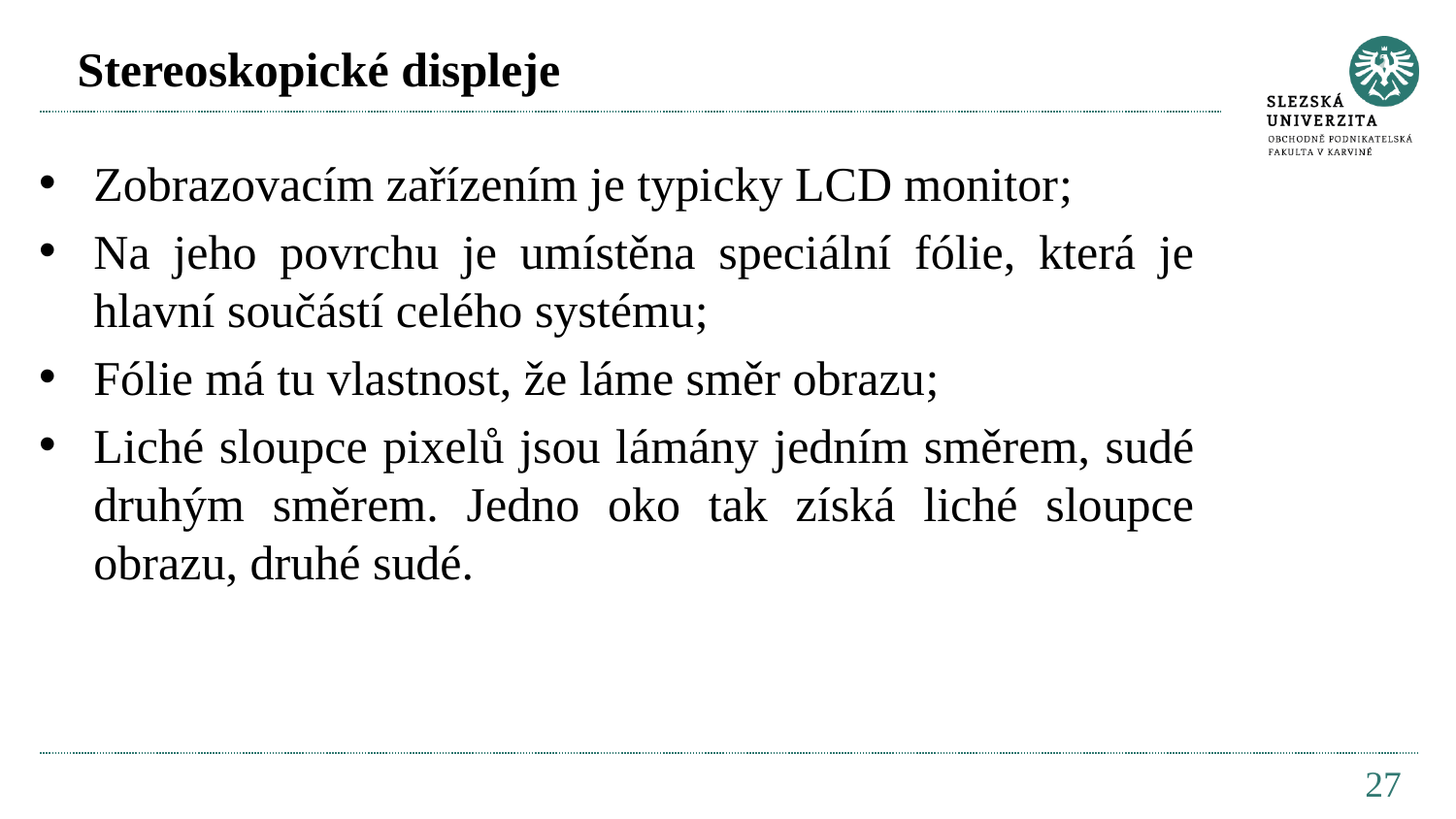

# Stereoskopické displeje
Zobrazovacím zařízením je typicky LCD monitor;
Na jeho povrchu je umístěna speciální fólie, která je hlavní součástí celého systému;
Fólie má tu vlastnost, že láme směr obrazu;
Liché sloupce pixelů jsou lámány jedním směrem, sudé druhým směrem. Jedno oko tak získá liché sloupce obrazu, druhé sudé.

27